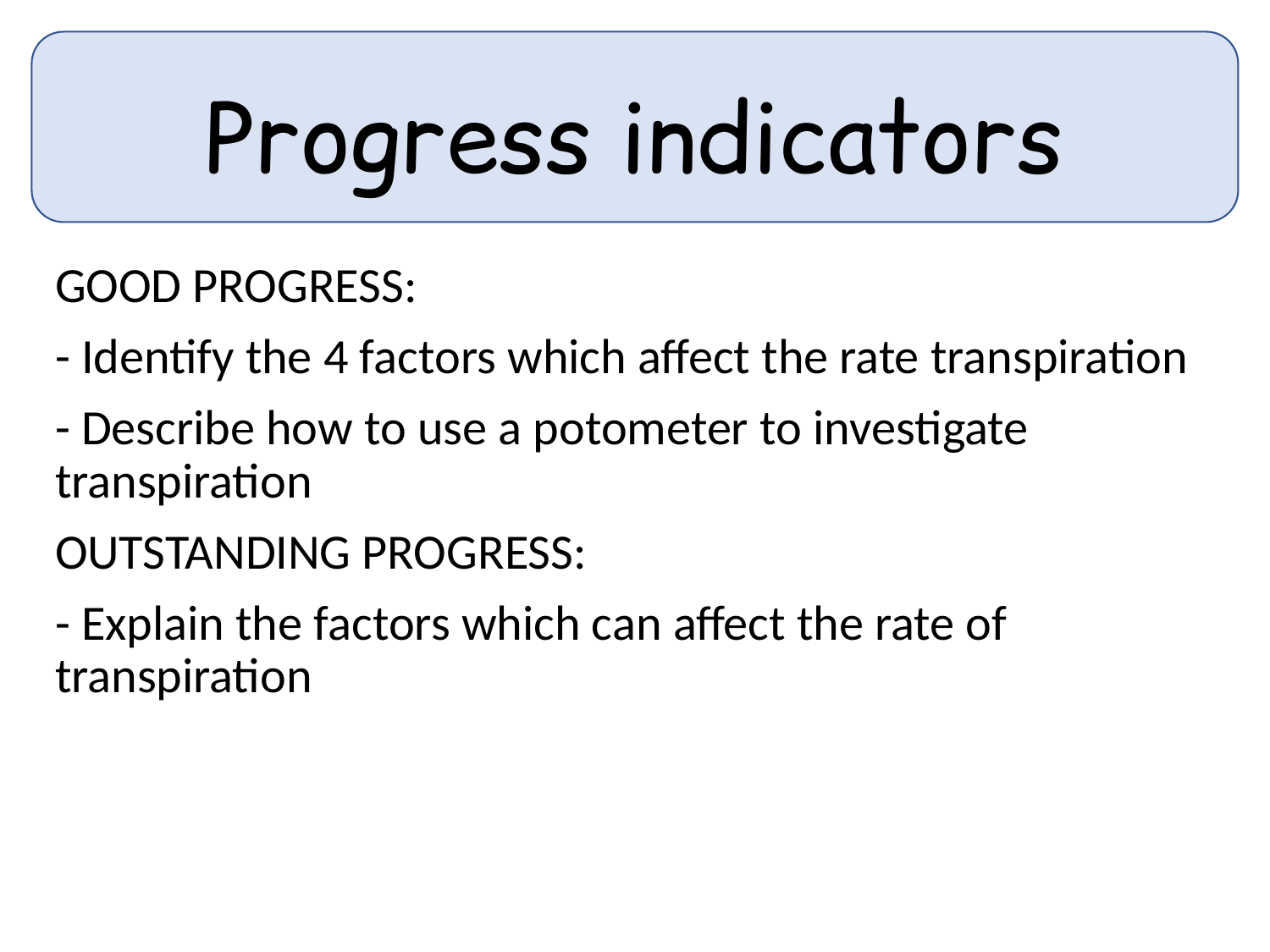

Progress indicators
GOOD PROGRESS:
- Identify the 4 factors which affect the rate transpiration
- Describe how to use a potometer to investigate transpiration
OUTSTANDING PROGRESS:
- Explain the factors which can affect the rate of transpiration